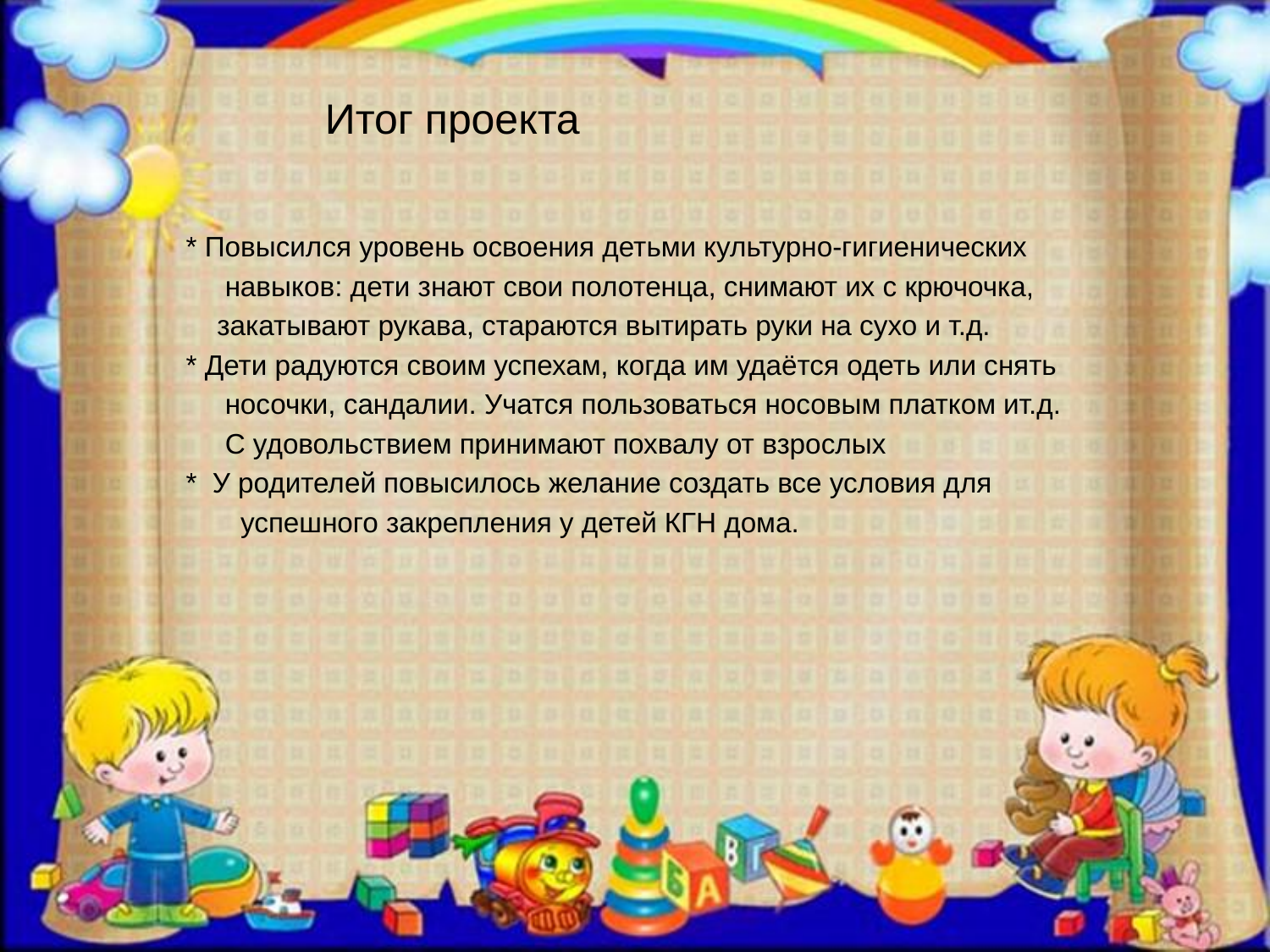

# Итог проекта
              * Повысился уровень освоения детьми культурно-гигиенических
                   навыков: дети знают свои полотенца, снимают их с крючочка,
                  закатывают рукава, стараются вытирать руки на сухо и т.д.
              * Дети радуются своим успехам, когда им удаётся одеть или снять
                   носочки, сандалии. Учатся пользоваться носовым платком ит.д.
                   С удовольствием принимают похвалу от взрослых
              *  У родителей повысилось желание создать все условия для
                     успешного закрепления у детей КГН дома.